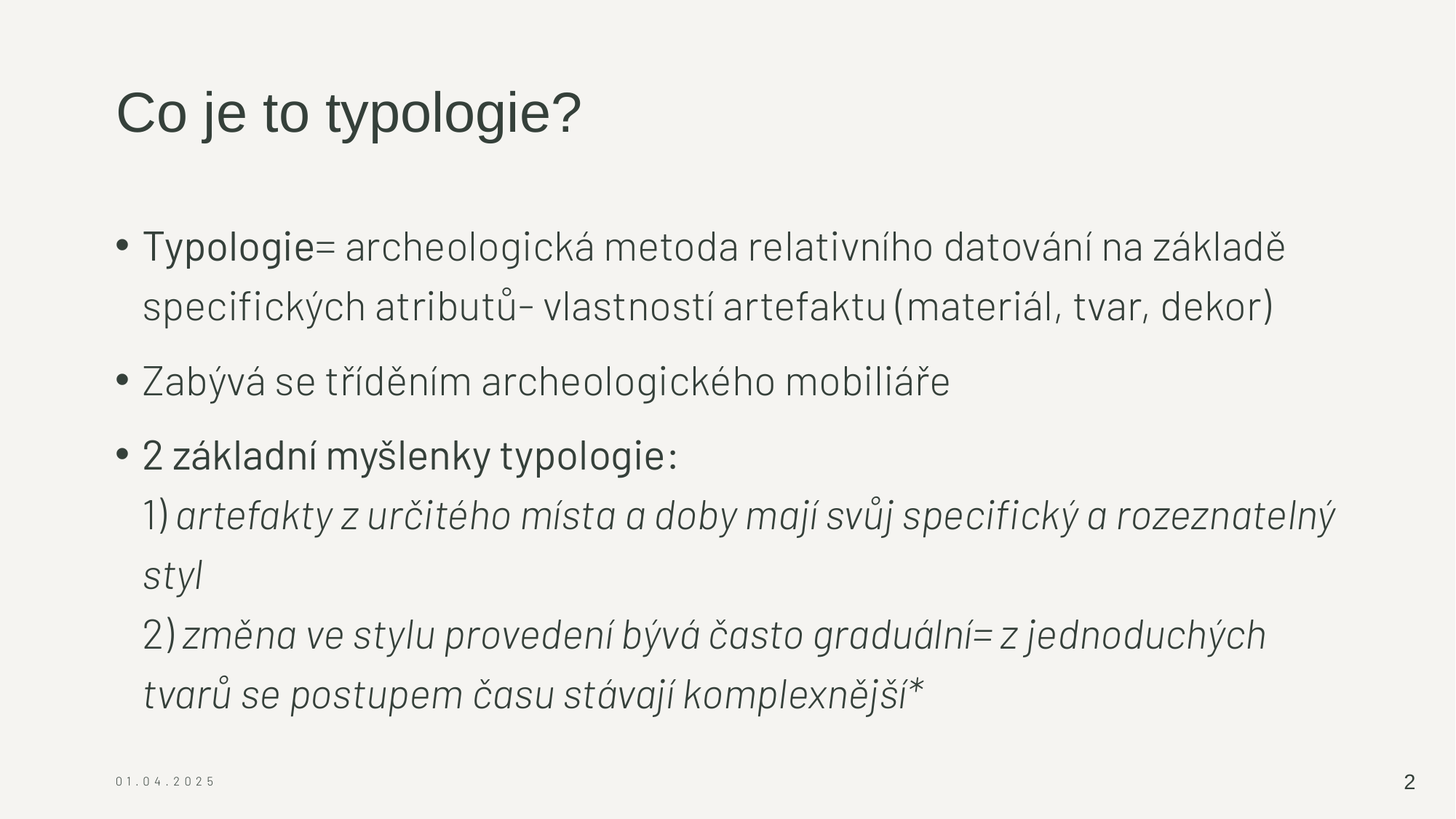

# Co je to typologie?
Typologie= archeologická metoda relativního datování na základě specifických atributů- vlastností artefaktu (materiál, tvar, dekor)
Zabývá se tříděním archeologického mobiliáře
2 základní myšlenky typologie:
1) artefakty z určitého místa a doby mají svůj specifický a rozeznatelný styl
2) změna ve stylu provedení bývá často graduální= z jednoduchých tvarů se postupem času stávají komplexnější*

01.04.2025

2